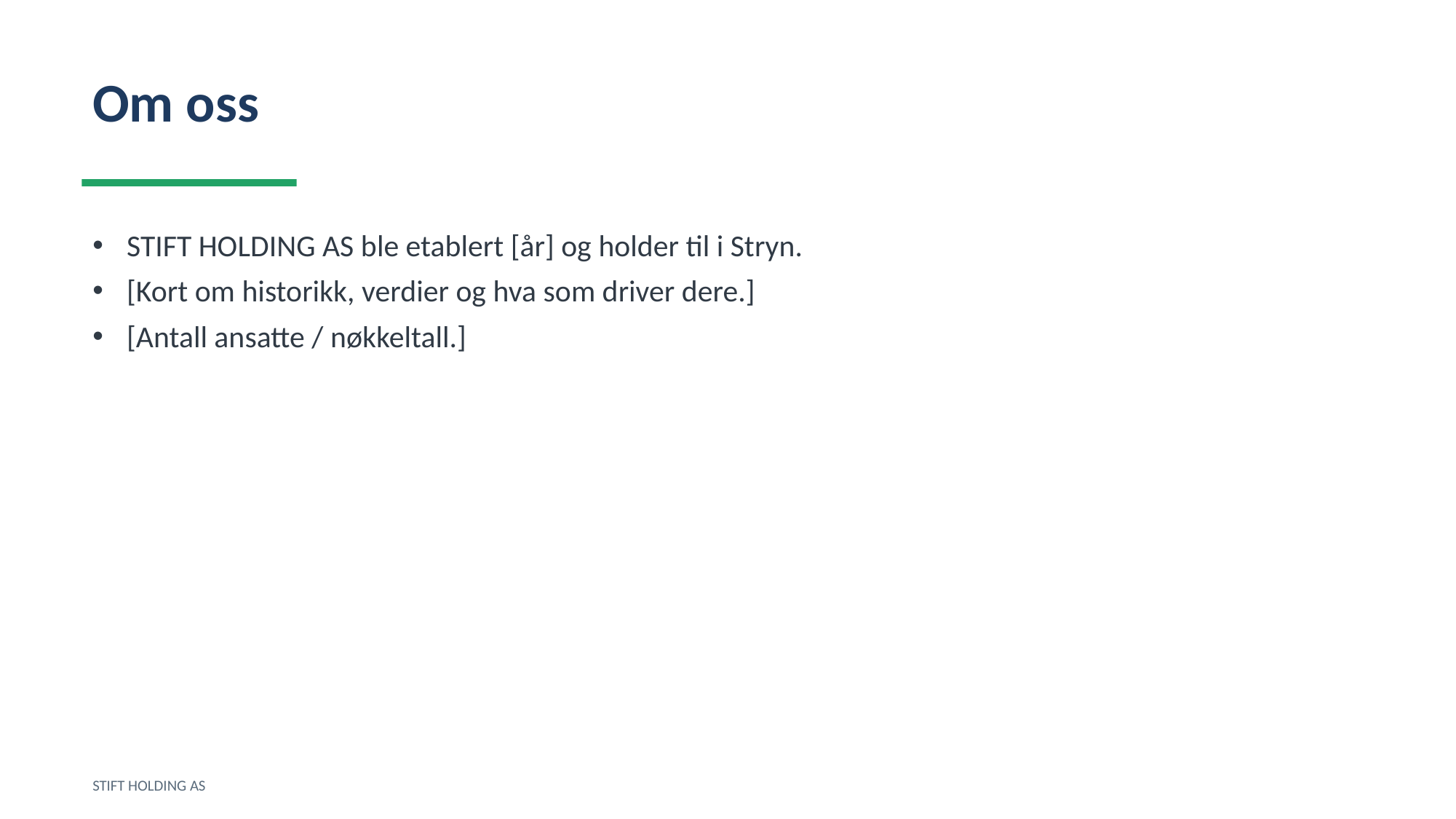

Om oss

STIFT HOLDING AS ble etablert [år] og holder til i Stryn.
[Kort om historikk, verdier og hva som driver dere.]
[Antall ansatte / nøkkeltall.]
STIFT HOLDING AS